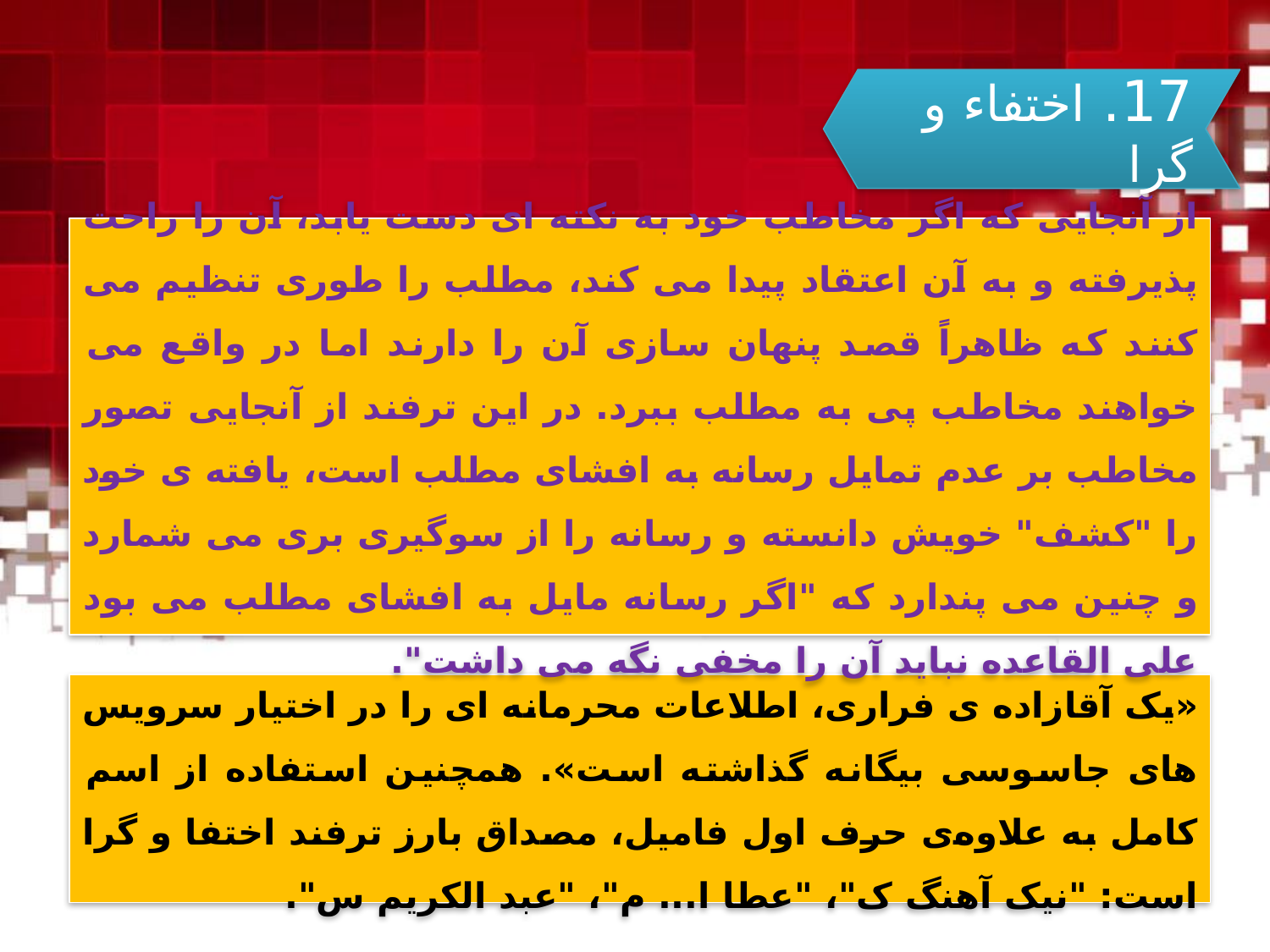

17. اختفاء و گرا
از آنجایی که اگر مخاطب خود به نکته ای دست یابد، آن را راحت پذیرفته و به آن اعتقاد پیدا می کند، مطلب را طوری تنظیم می کنند که ظاهراً قصد پنهان سازی آن را دارند اما در واقع می خواهند مخاطب پی به مطلب ببرد. در این ترفند از آنجایی تصور مخاطب بر عدم تمایل رسانه به افشای مطلب است، یافته ی خود را "کشف" خویش دانسته و رسانه را از سوگیری بری می شمارد و چنین می پندارد که "اگر رسانه مایل به افشای مطلب می بود علی القاعده نباید آن را مخفی نگه می داشت".
«یک آقازاده ی فراری، اطلاعات محرمانه ای را در اختیار سرویس های جاسوسی بیگانه گذاشته است». همچنین استفاده از اسم کامل به علاوه‌ی حرف اول فامیل، مصداق بارز ترفند اختفا و گرا است: "نیک آهنگ ک"، "عطا ا... م"، "عبد الکریم س".